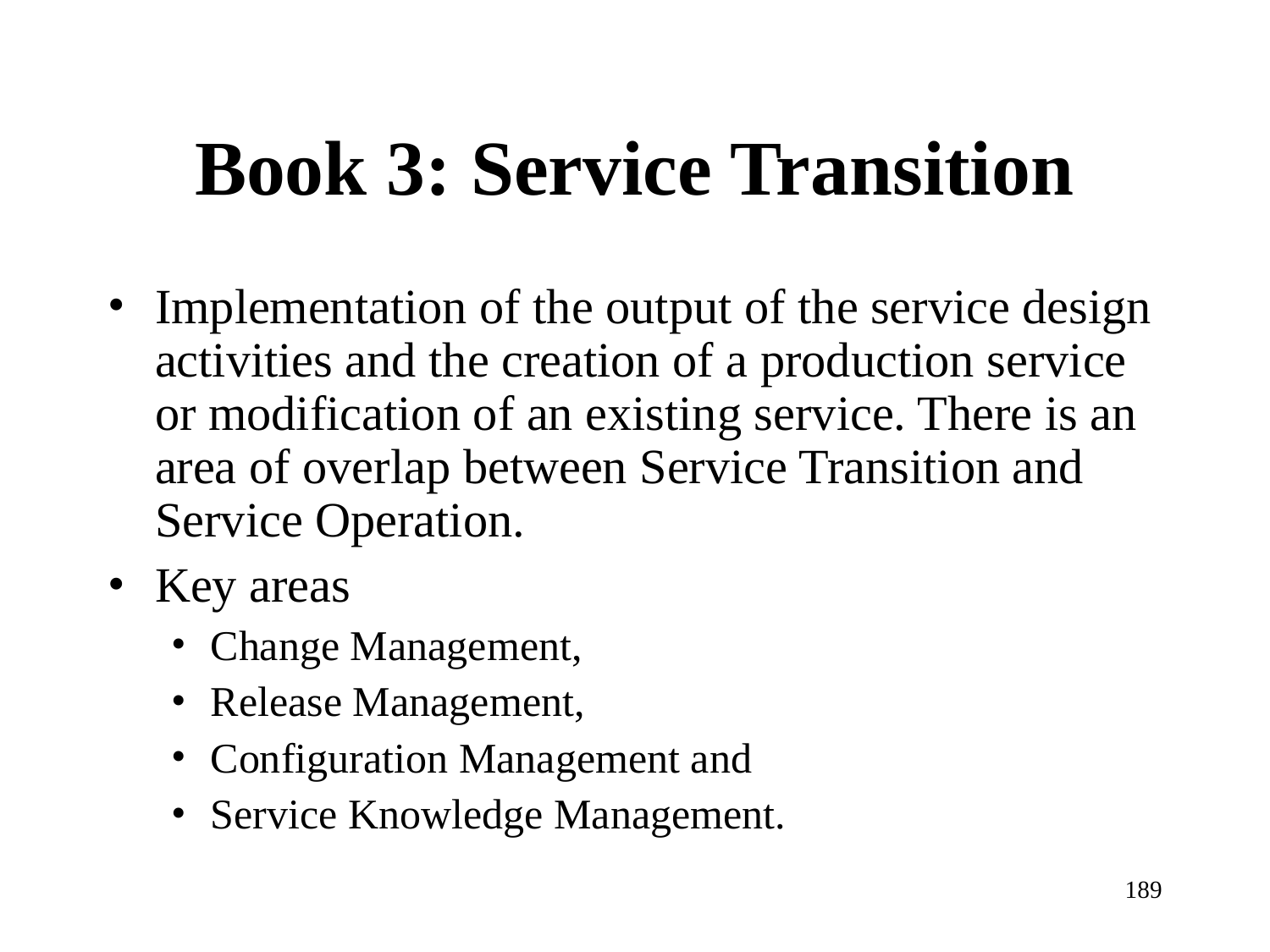

Book 3: Service Transition
Implementation of the output of the service design activities and the creation of a production service or modification of an existing service. There is an area of overlap between Service Transition and Service Operation.
Key areas
Change Management,
Release Management,
Configuration Management and
Service Knowledge Management.
189